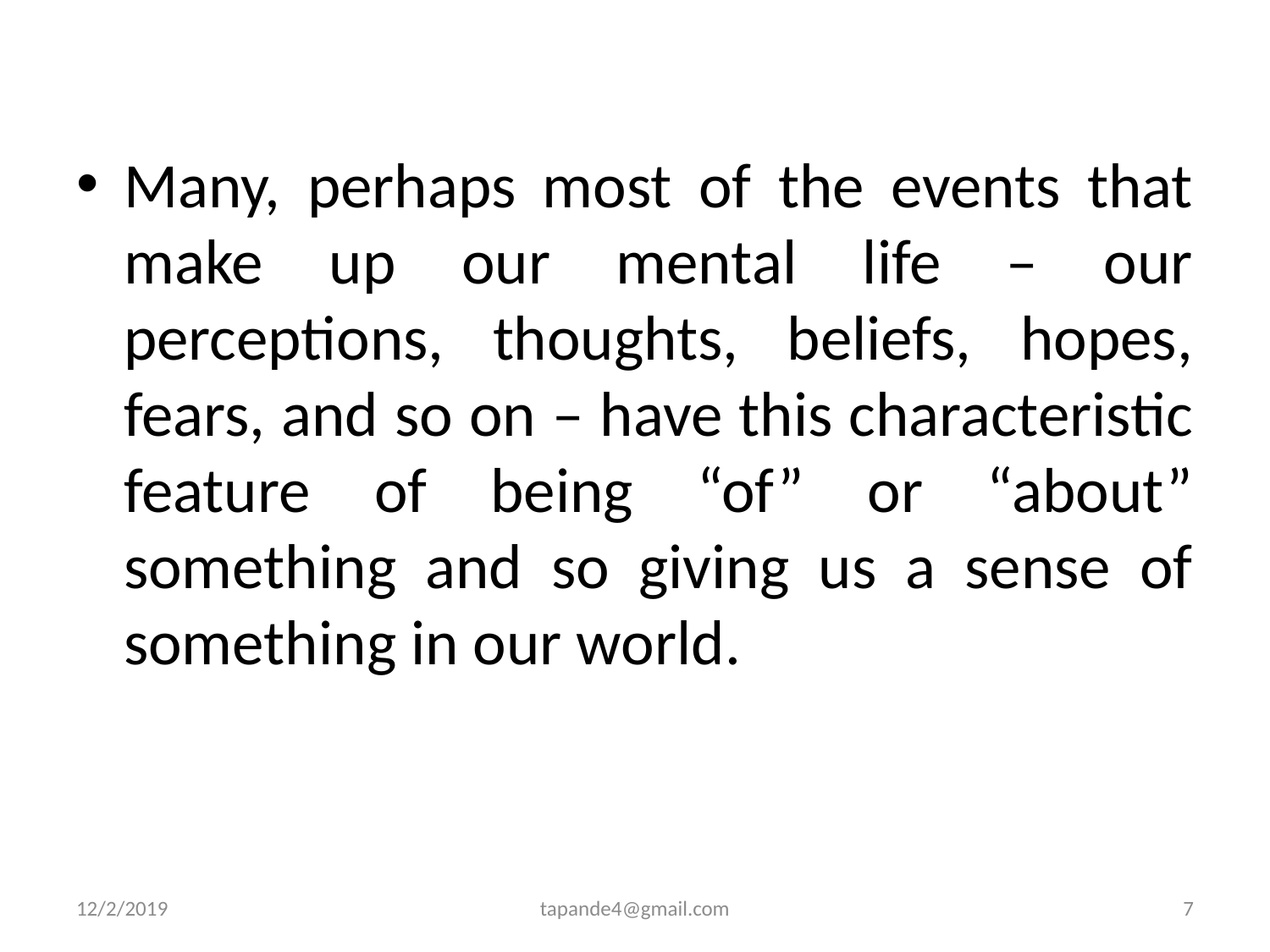

Many, perhaps most of the events that make up our mental life – our perceptions, thoughts, beliefs, hopes, fears, and so on – have this characteristic feature of being “of” or “about” something and so giving us a sense of something in our world.

12/2/2019
tapande4@gmail.com
7